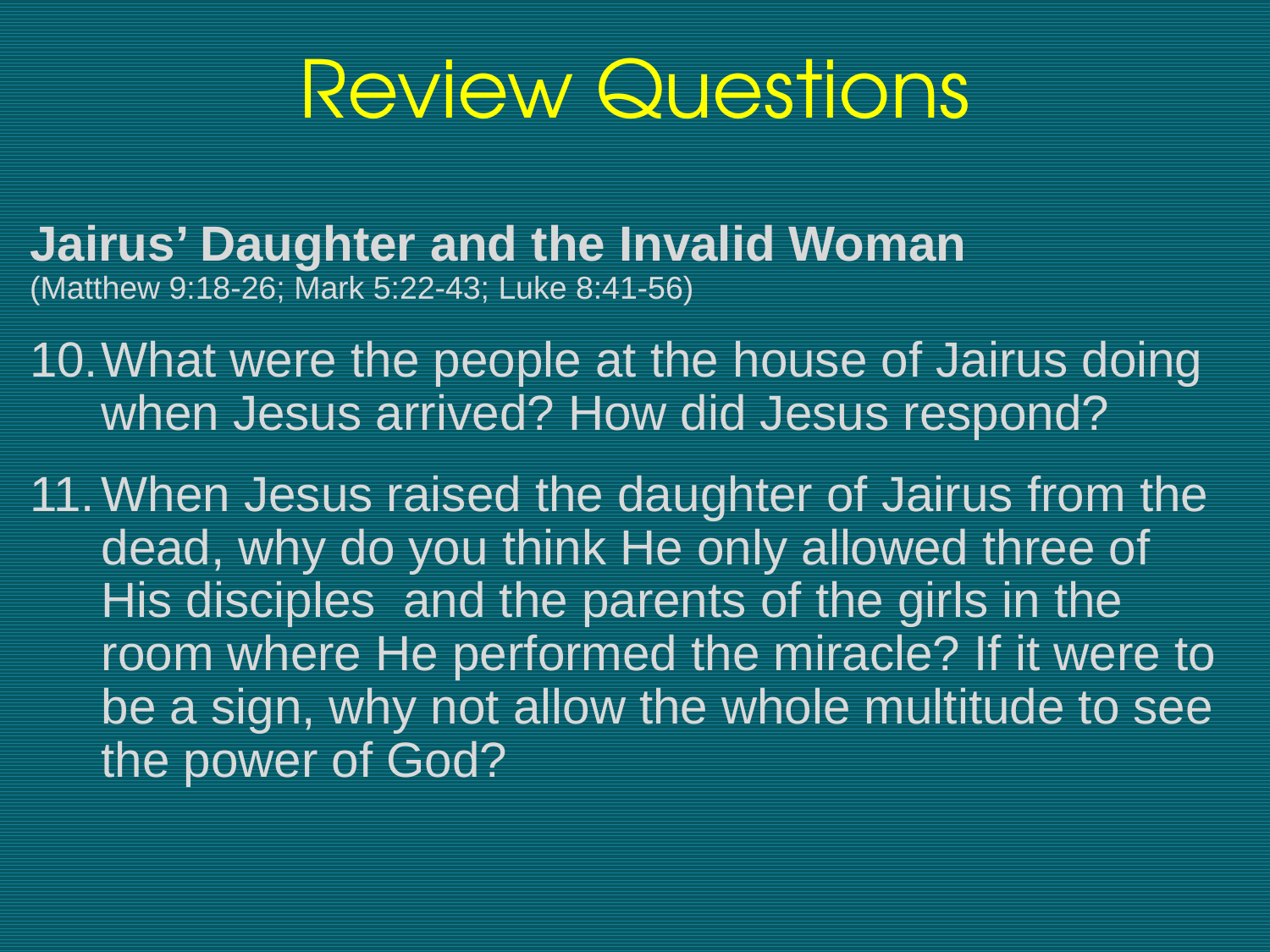

# Review Questions
Jairus’ Daughter and the Invalid Woman
(Matthew 9:18-26; Mark 5:22-43; Luke 8:41-56)
What were the people at the house of Jairus doing when Jesus arrived? How did Jesus respond?
When Jesus raised the daughter of Jairus from the dead, why do you think He only allowed three of His disciples  and the parents of the girls in the room where He performed the miracle? If it were to be a sign, why not allow the whole multitude to see the power of God?